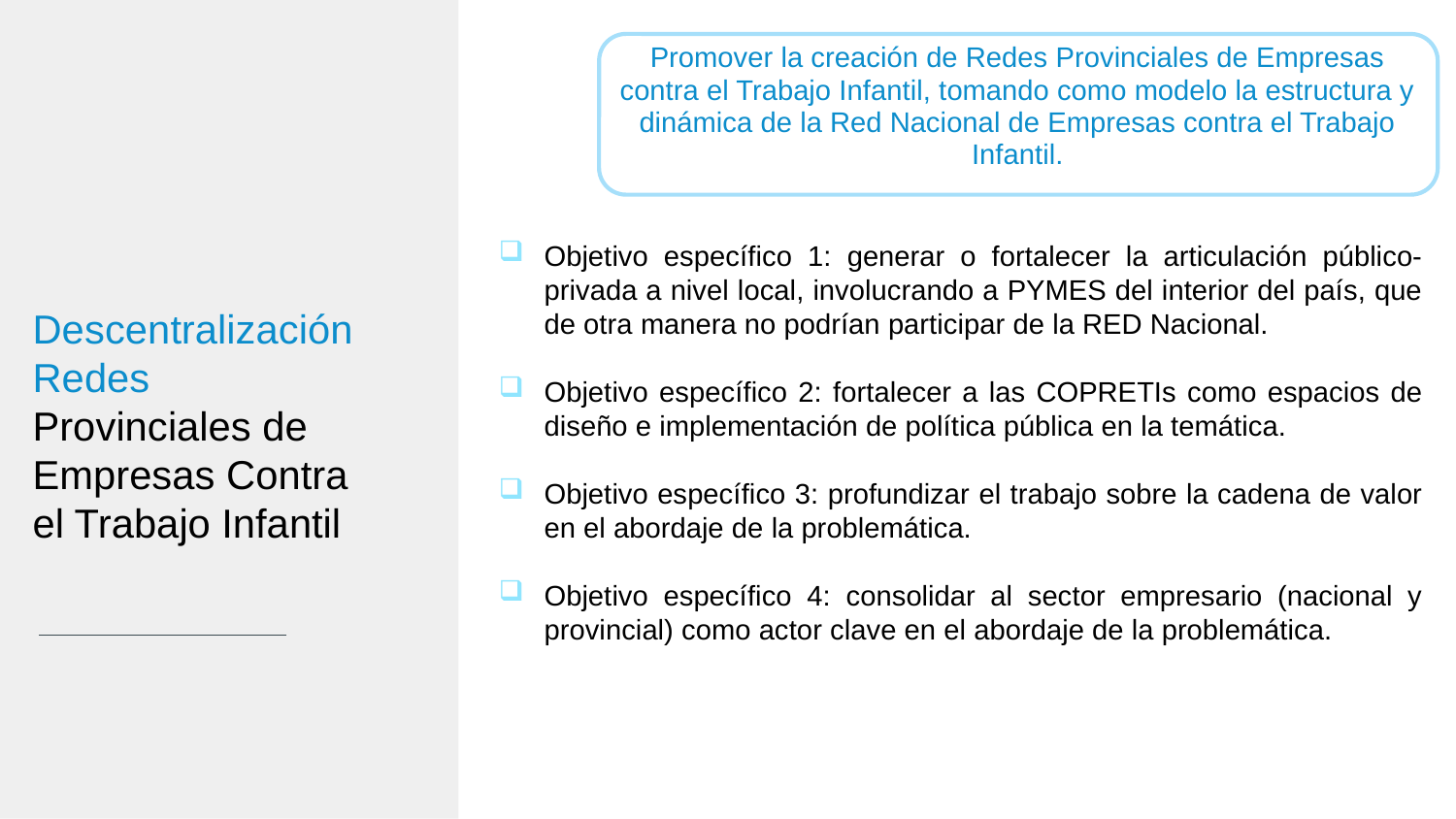

Promover la creación de Redes Provinciales de Empresas contra el Trabajo Infantil, tomando como modelo la estructura y dinámica de la Red Nacional de Empresas contra el Trabajo Infantil.

Objetivo específico 1: generar o fortalecer la articulación público-privada a nivel local, involucrando a PYMES del interior del país, que de otra manera no podrían participar de la RED Nacional.

Objetivo específico 2: fortalecer a las COPRETIs como espacios de diseño e implementación de política pública en la temática.

Objetivo específico 3: profundizar el trabajo sobre la cadena de valor en el abordaje de la problemática.

Objetivo específico 4: consolidar al sector empresario (nacional y provincial) como actor clave en el abordaje de la problemática.

Descentralización
Redes  Provinciales de Empresas Contra el Trabajo Infantil